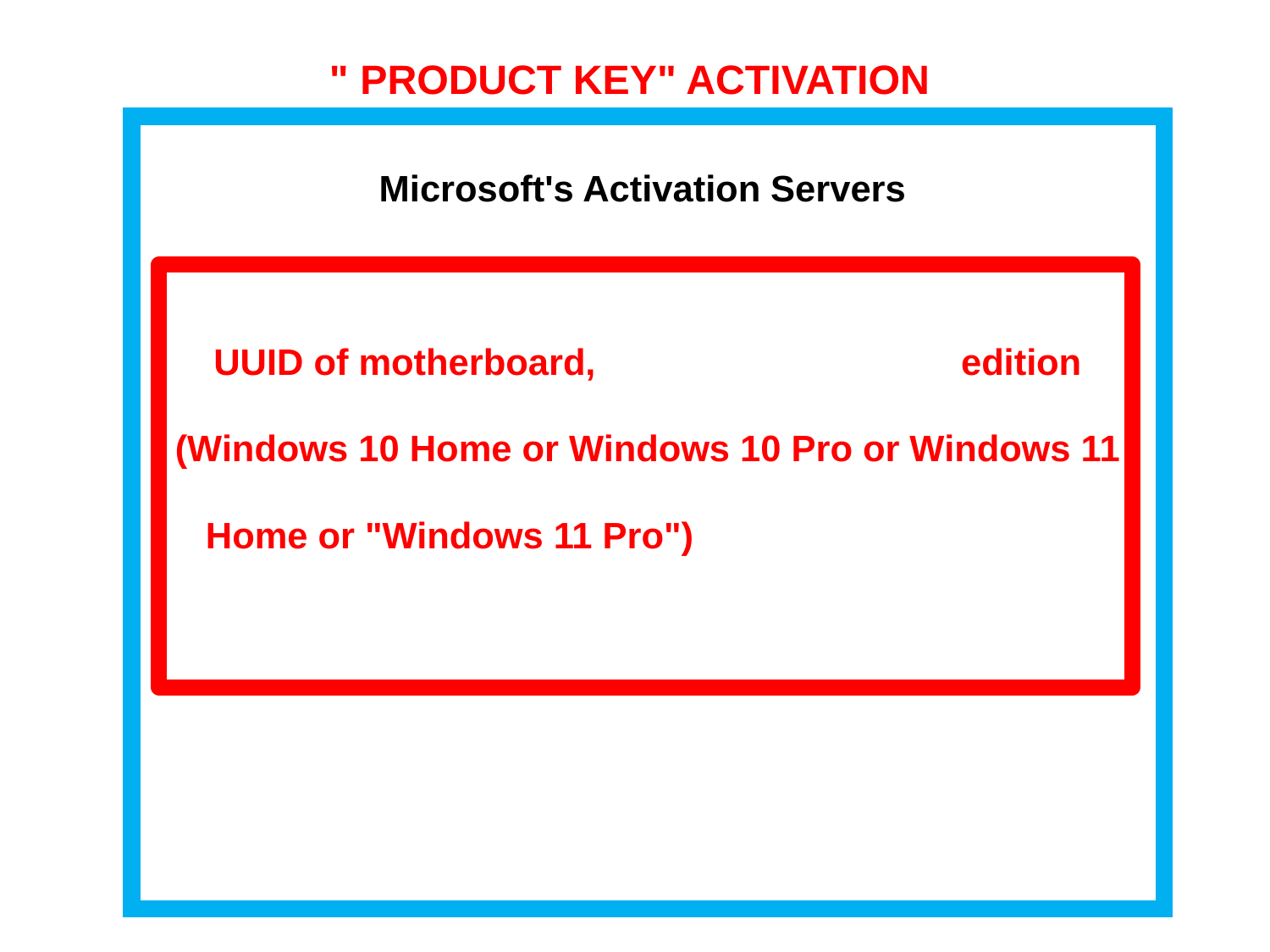

" PRODUCT KEY" ACTIVATION
Microsoft's Activation Servers

UUID of motherboard,                                    edition (Windows 10 Home or Windows 10 Pro or Windows 11 Home or "Windows 11 Pro")

100